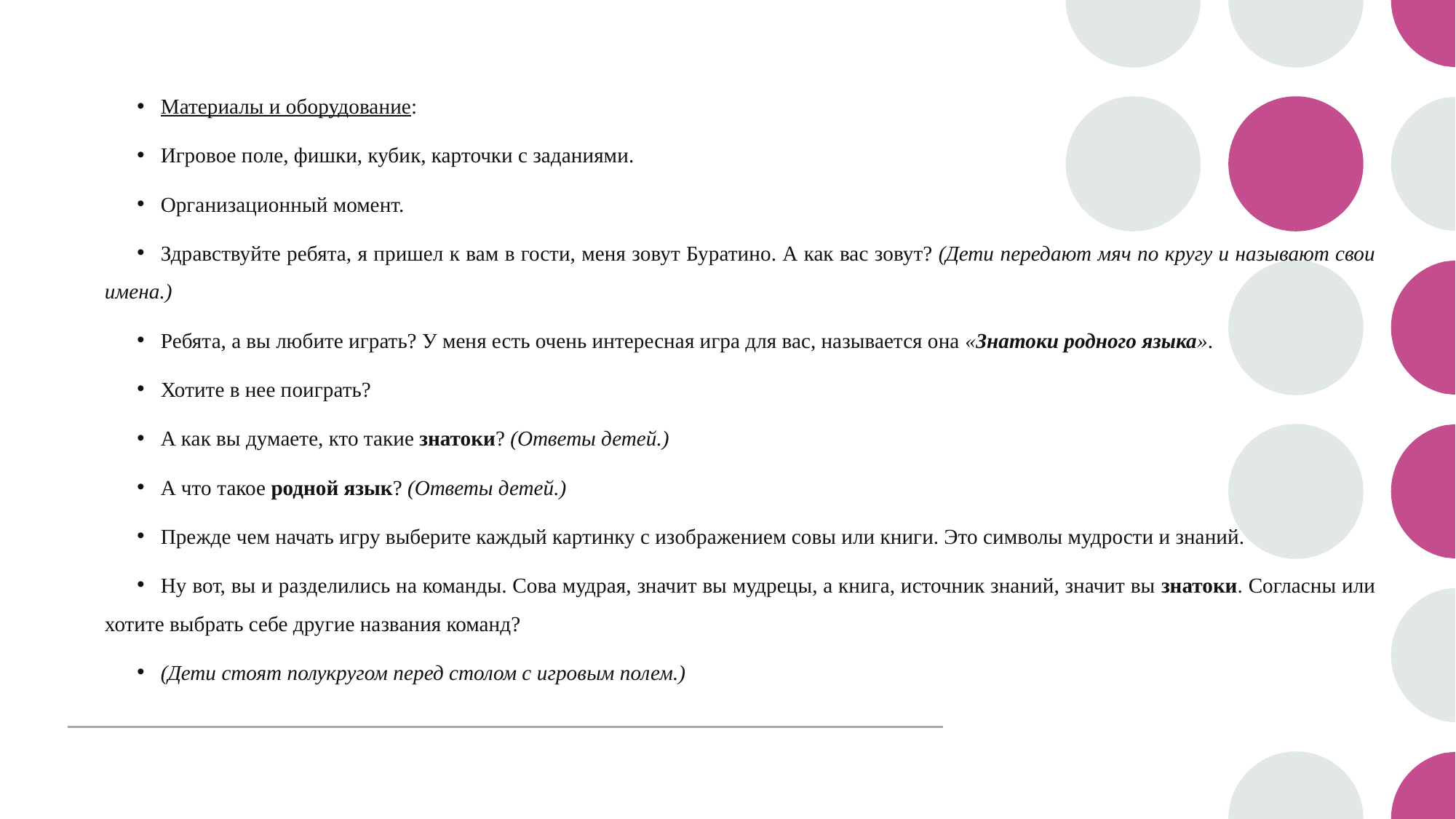

Материалы и оборудование:
Игровое поле, фишки, кубик, карточки с заданиями.
Организационный момент.
Здравствуйте ребята, я пришел к вам в гости, меня зовут Буратино. А как вас зовут? (Дети передают мяч по кругу и называют свои имена.)
Ребята, а вы любите играть? У меня есть очень интересная игра для вас, называется она «Знатоки родного языка».
Хотите в нее поиграть?
А как вы думаете, кто такие знатоки? (Ответы детей.)
А что такое родной язык? (Ответы детей.)
Прежде чем начать игру выберите каждый картинку с изображением совы или книги. Это символы мудрости и знаний.
Ну вот, вы и разделились на команды. Сова мудрая, значит вы мудрецы, а книга, источник знаний, значит вы знатоки. Согласны или хотите выбрать себе другие названия команд?
(Дети стоят полукругом перед столом с игровым полем.)